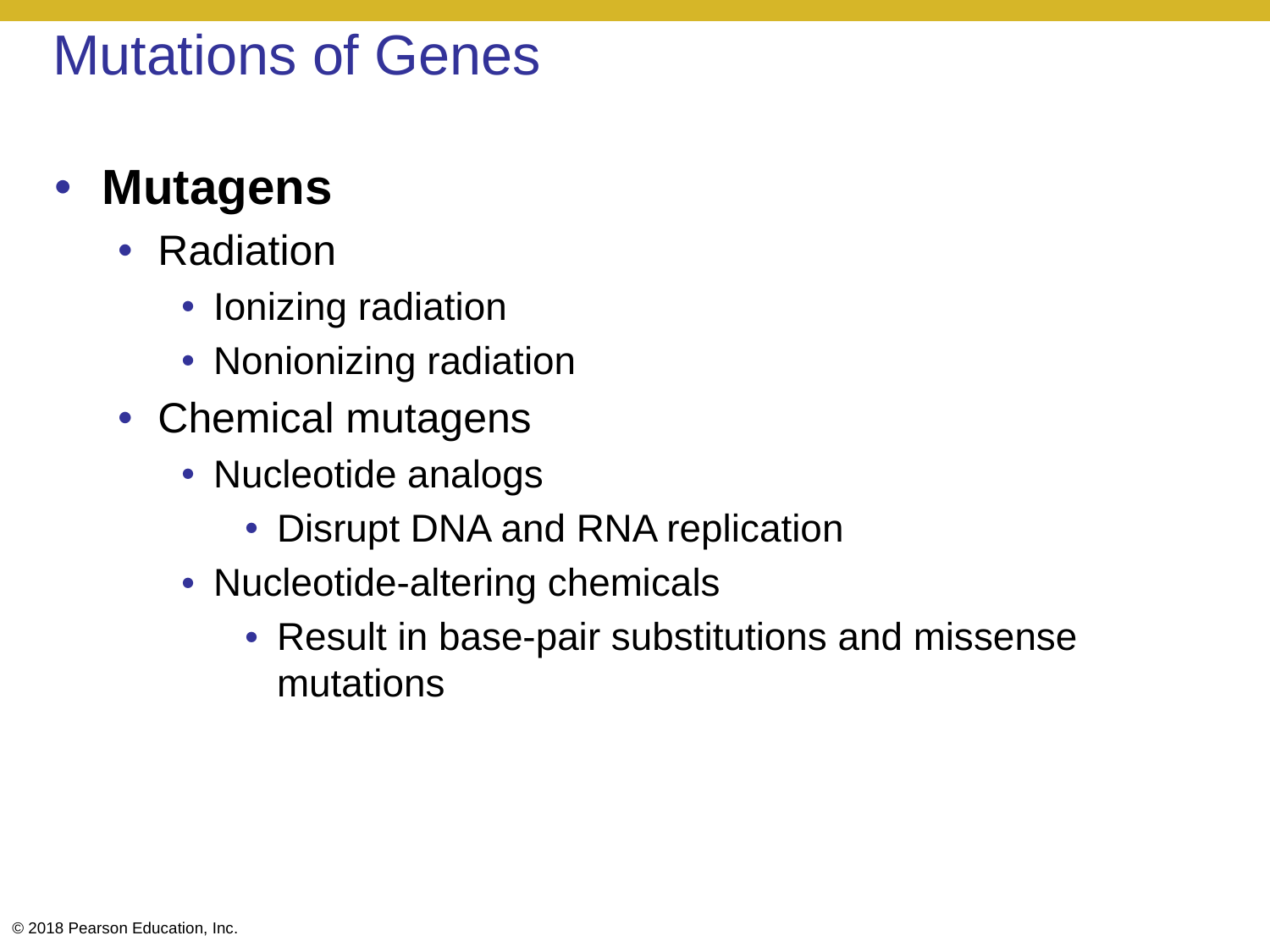

# Mutations of Genes
Mutagens
Radiation
Ionizing radiation
Nonionizing radiation
Chemical mutagens
Nucleotide analogs
Disrupt DNA and RNA replication
Nucleotide-altering chemicals
Result in base-pair substitutions and missense mutations